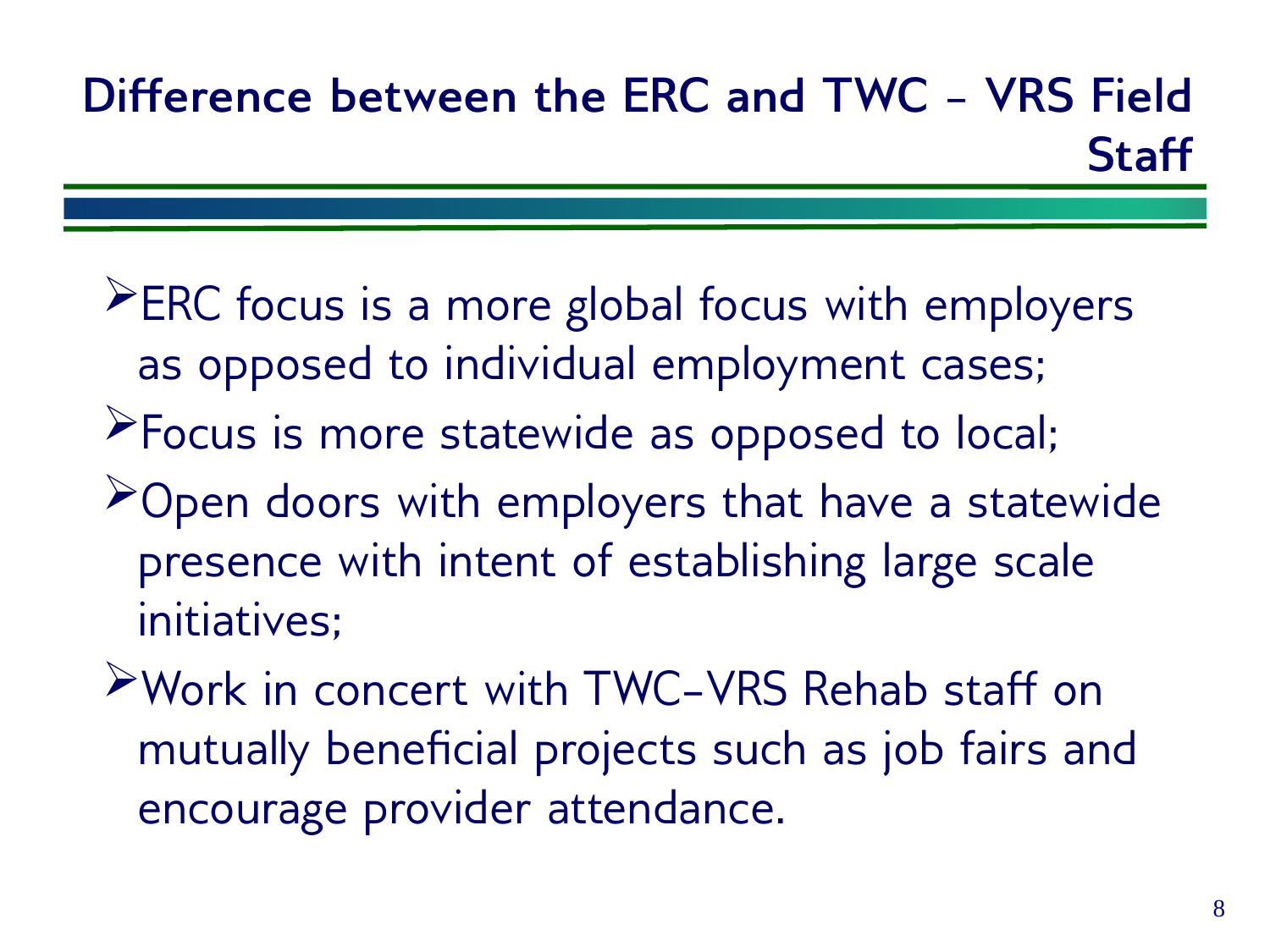

# Difference between the ERC and TWC – VRS Field Staff
ERC focus is a more global focus with employers as opposed to individual employment cases;
Focus is more statewide as opposed to local;
Open doors with employers that have a statewide presence with intent of establishing large scale initiatives;
Work in concert with TWC–VRS Rehab staff on mutually beneficial projects such as job fairs and encourage provider attendance.
8